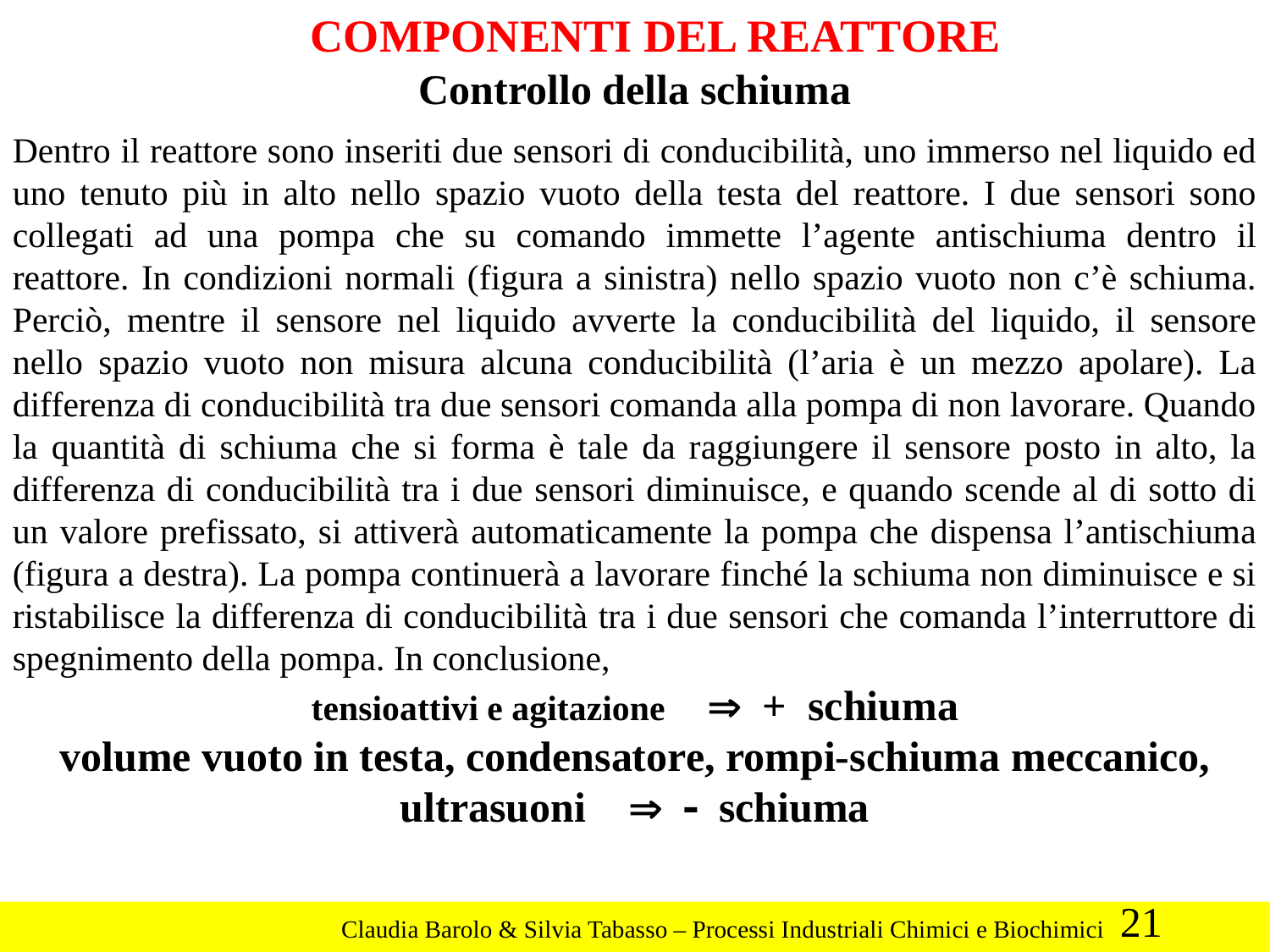

COMPONENTI DEL REATTORE
Controllo della schiuma
Dentro il reattore sono inseriti due sensori di conducibilità, uno immerso nel liquido ed uno tenuto più in alto nello spazio vuoto della testa del reattore. I due sensori sono collegati ad una pompa che su comando immette l’agente antischiuma dentro il reattore. In condizioni normali (figura a sinistra) nello spazio vuoto non c’è schiuma. Perciò, mentre il sensore nel liquido avverte la conducibilità del liquido, il sensore nello spazio vuoto non misura alcuna conducibilità (l’aria è un mezzo apolare). La differenza di conducibilità tra due sensori comanda alla pompa di non lavorare. Quando la quantità di schiuma che si forma è tale da raggiungere il sensore posto in alto, la differenza di conducibilità tra i due sensori diminuisce, e quando scende al di sotto di un valore prefissato, si attiverà automaticamente la pompa che dispensa l’antischiuma (figura a destra). La pompa continuerà a lavorare finché la schiuma non diminuisce e si ristabilisce la differenza di conducibilità tra i due sensori che comanda l’interruttore di spegnimento della pompa. In conclusione,
tensioattivi e agitazione  ⇒ + schiuma
volume vuoto in testa, condensatore, rompi-schiuma meccanico,
ultrasuoni  ⇒ − schiuma
21